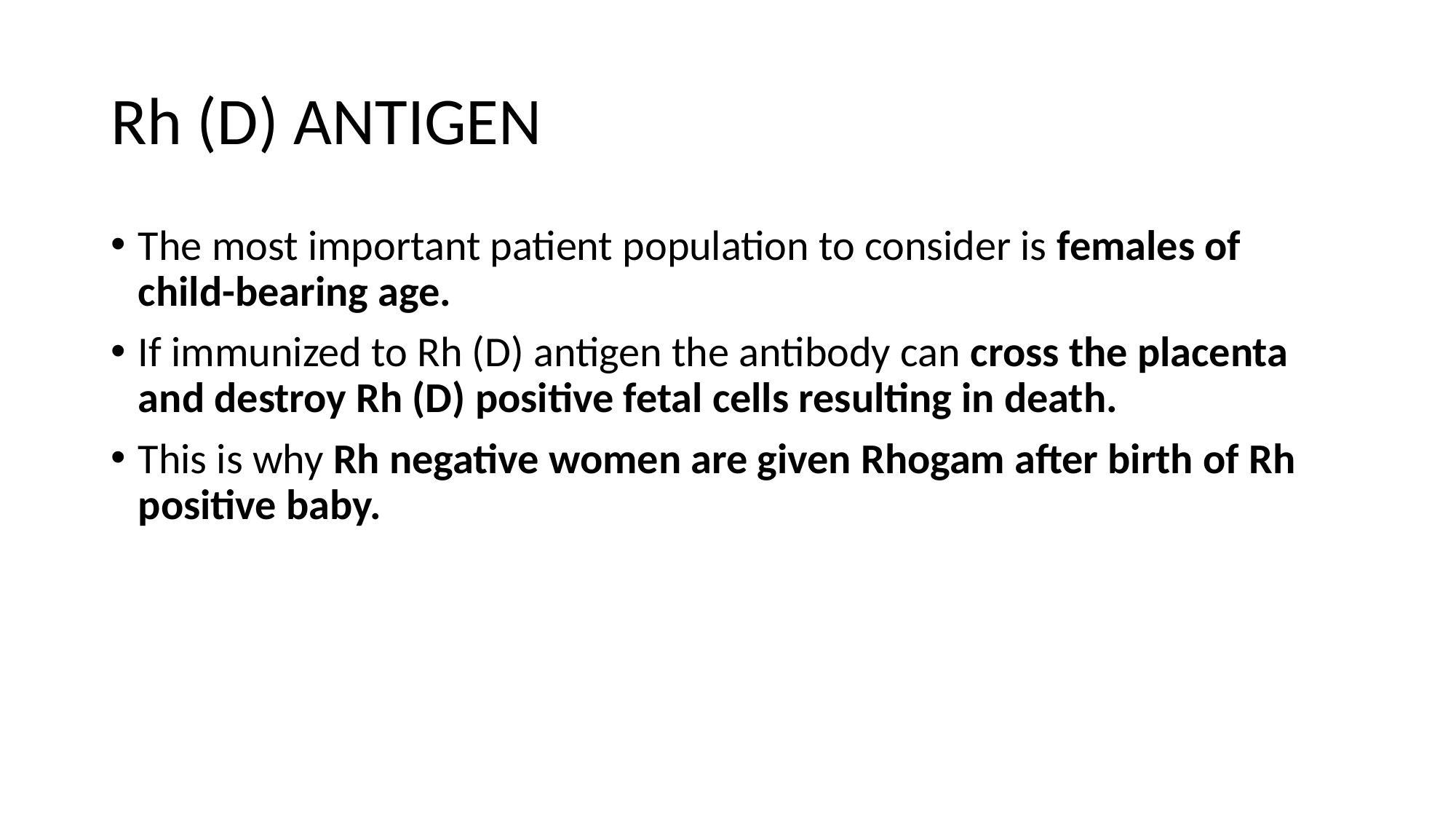

# Rh (D) ANTIGEN
The most important patient population to consider is females of child-bearing age.
If immunized to Rh (D) antigen the antibody can cross the placenta and destroy Rh (D) positive fetal cells resulting in death.
This is why Rh negative women are given Rhogam after birth of Rh positive baby.